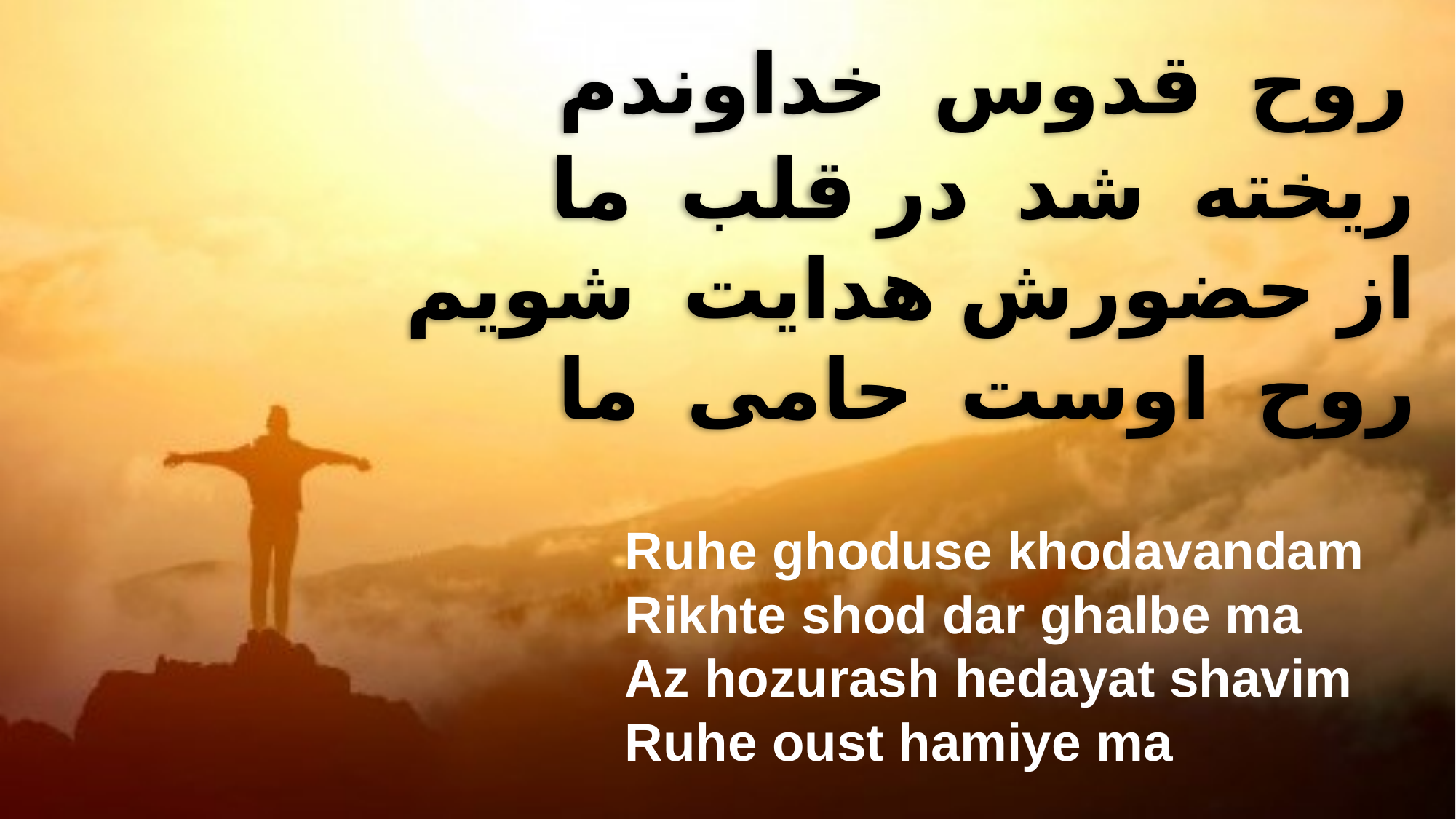

روح  قدوس  خداوندم
 ریخته  شد  در قلب  ما
 از حضورش هدایت  شویم
 روح  اوست  حامی  ما
Ruhe ghoduse khodavandam
Rikhte shod dar ghalbe ma
Az hozurash hedayat shavim
Ruhe oust hamiye ma